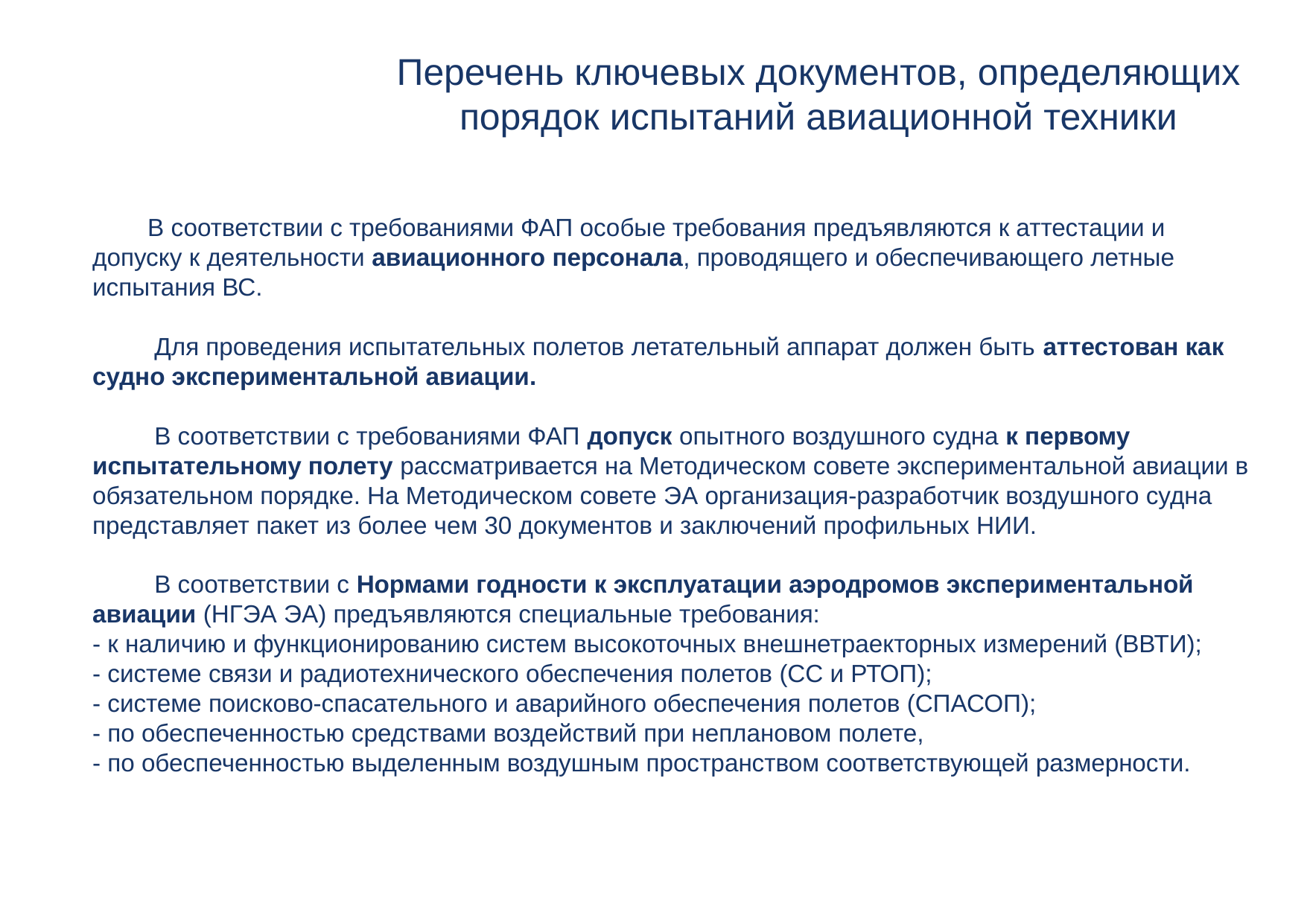

# Перечень ключевых документов, определяющих порядок испытаний авиационной техники

        В соответствии с требованиями ФАП особые требования предъявляются к аттестации и допуску к деятельности авиационного персонала, проводящего и обеспечивающего летные испытания ВС.

         Для проведения испытательных полетов летательный аппарат должен быть аттестован как судно экспериментальной авиации.

         В соответствии с требованиями ФАП допуск опытного воздушного судна к первому испытательному полету рассматривается на Методическом совете экспериментальной авиации в обязательном порядке. На Методическом совете ЭА организация-разработчик воздушного судна представляет пакет из более чем 30 документов и заключений профильных НИИ.

         В соответствии с Нормами годности к эксплуатации аэродромов экспериментальной авиации (НГЭА ЭА) предъявляются специальные требования:
- к наличию и функционированию систем высокоточных внешнетраекторных измерений (ВВТИ);
- системе связи и радиотехнического обеспечения полетов (СС и РТОП);
- системе поисково-спасательного и аварийного обеспечения полетов (СПАСОП);
- по обеспеченностью средствами воздействий при неплановом полете,
- по обеспеченностью выделенным воздушным пространством соответствующей размерности.